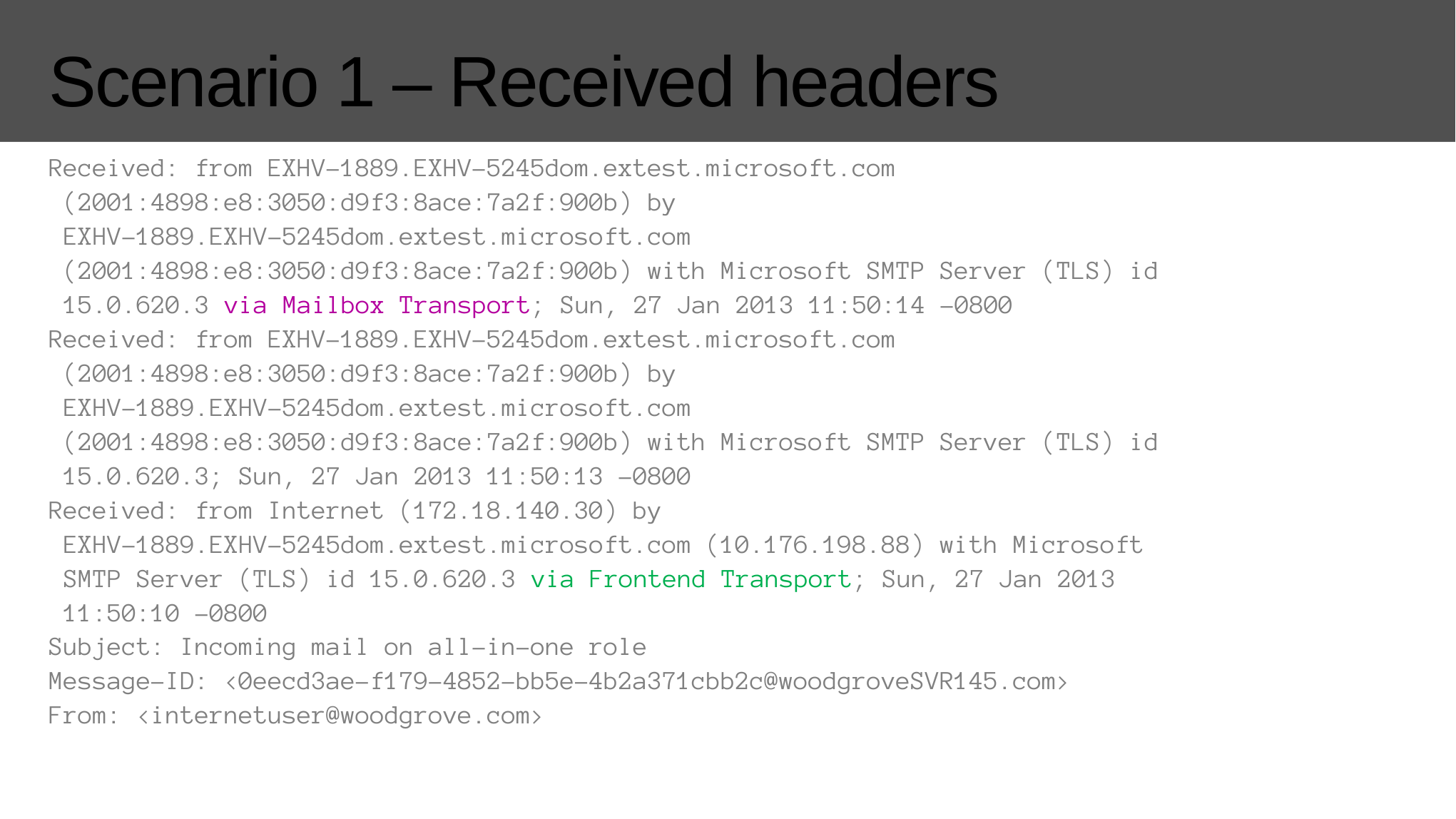

# Scenario 1 – Received headers
Received: from EXHV-1889.EXHV-5245dom.extest.microsoft.com
 (2001:4898:e8:3050:d9f3:8ace:7a2f:900b) by
 EXHV-1889.EXHV-5245dom.extest.microsoft.com
 (2001:4898:e8:3050:d9f3:8ace:7a2f:900b) with Microsoft SMTP Server (TLS) id
 15.0.620.3 via Mailbox Transport; Sun, 27 Jan 2013 11:50:14 -0800
Received: from EXHV-1889.EXHV-5245dom.extest.microsoft.com
 (2001:4898:e8:3050:d9f3:8ace:7a2f:900b) by
 EXHV-1889.EXHV-5245dom.extest.microsoft.com
 (2001:4898:e8:3050:d9f3:8ace:7a2f:900b) with Microsoft SMTP Server (TLS) id
 15.0.620.3; Sun, 27 Jan 2013 11:50:13 -0800
Received: from Internet (172.18.140.30) by
 EXHV-1889.EXHV-5245dom.extest.microsoft.com (10.176.198.88) with Microsoft
 SMTP Server (TLS) id 15.0.620.3 via Frontend Transport; Sun, 27 Jan 2013
 11:50:10 -0800
Subject: Incoming mail on all-in-one role
Message-ID: <0eecd3ae-f179-4852-bb5e-4b2a371cbb2c@woodgroveSVR145.com>
From: <internetuser@woodgrove.com>